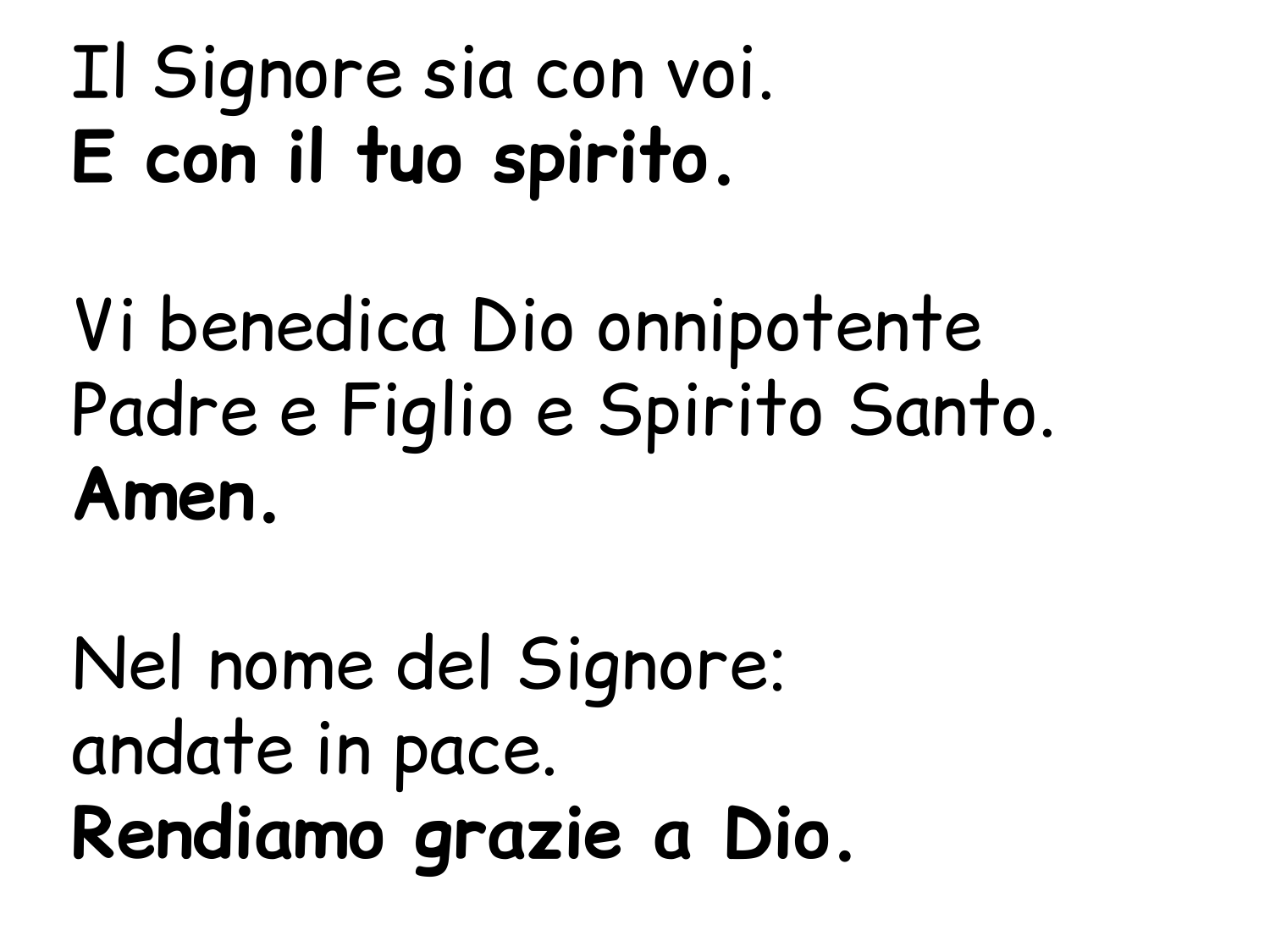

Il Signore sia con voi.
E con il tuo spirito.

Vi benedica Dio onnipotente
Padre e Figlio e Spirito Santo.
Amen.

Nel nome del Signore:
andate in pace.
Rendiamo grazie a Dio.